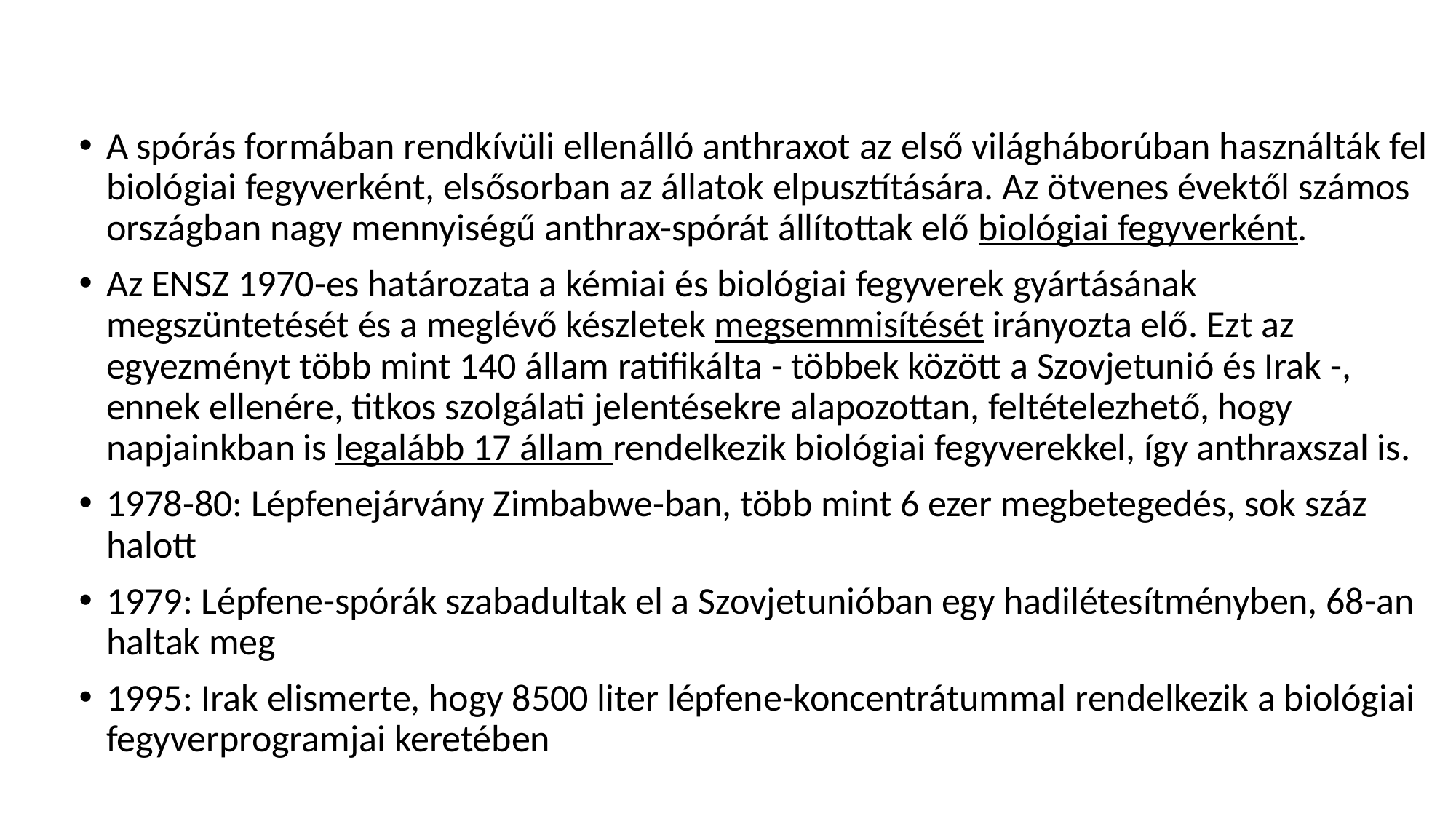

#
A spórás formában rendkívüli ellenálló anthraxot az első világháborúban használták fel biológiai fegyverként, elsősorban az állatok elpusztítására. Az ötvenes évektől számos országban nagy mennyiségű anthrax-spórát állítottak elő biológiai fegyverként.
Az ENSZ 1970-es határozata a kémiai és biológiai fegyverek gyártásának megszüntetését és a meglévő készletek megsemmisítését irányozta elő. Ezt az egyezményt több mint 140 állam ratifikálta - többek között a Szovjetunió és Irak -, ennek ellenére, titkos szolgálati jelentésekre alapozottan, feltételezhető, hogy napjainkban is legalább 17 állam rendelkezik biológiai fegyverekkel, így anthraxszal is.
1978-80: Lépfenejárvány Zimbabwe-ban, több mint 6 ezer megbetegedés, sok száz halott
1979: Lépfene-spórák szabadultak el a Szovjetunióban egy hadilétesítményben, 68-an haltak meg
1995: Irak elismerte, hogy 8500 liter lépfene-koncentrátummal rendelkezik a biológiai fegyverprogramjai keretében